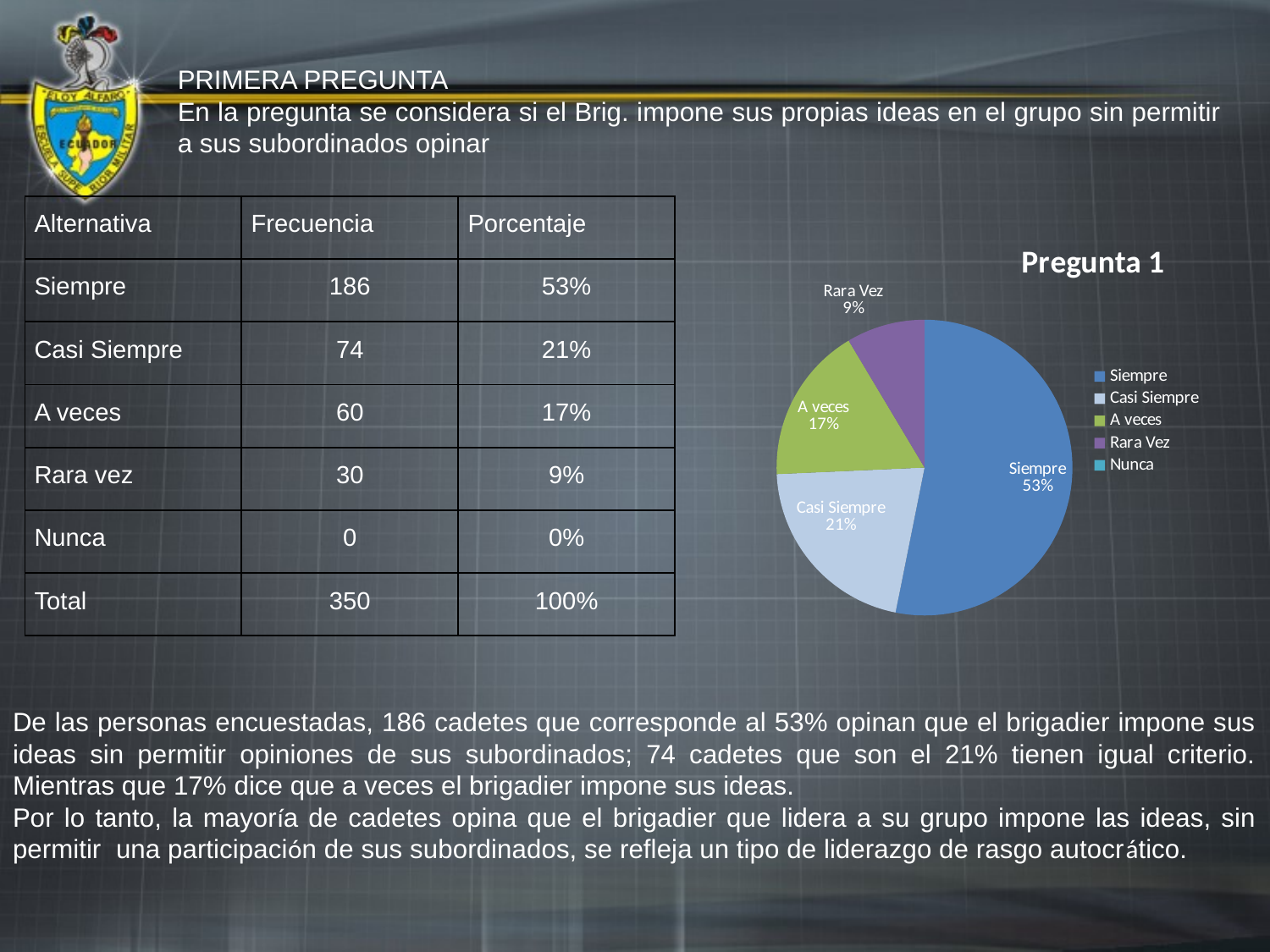

PRIMERA PREGUNTA
En la pregunta se considera si el Brig. impone sus propias ideas en el grupo sin permitir a sus subordinados opinar
| Alternativa | Frecuencia | Porcentaje |
| --- | --- | --- |
| Siempre | 186 | 53% |
| Casi Siempre | 74 | 21% |
| A veces | 60 | 17% |
| Rara vez | 30 | 9% |
| Nunca | 0 | 0% |
| Total | 350 | 100% |

### Chart:

| Category | Pregunta 1 |
|---|---|
| Siempre | 186.0 |
| Casi Siempre | 74.0 |
| A veces | 60.0 |
| Rara Vez | 30.0 |
| Nunca | 0.0 |
De las personas encuestadas, 186 cadetes que corresponde al 53% opinan que el brigadier impone sus ideas sin permitir opiniones de sus subordinados; 74 cadetes que son el 21% tienen igual criterio. Mientras que 17% dice que a veces el brigadier impone sus ideas.
Por lo tanto, la mayoría de cadetes opina que el brigadier que lidera a su grupo impone las ideas, sin permitir  una participación de sus subordinados, se refleja un tipo de liderazgo de rasgo autocrático.